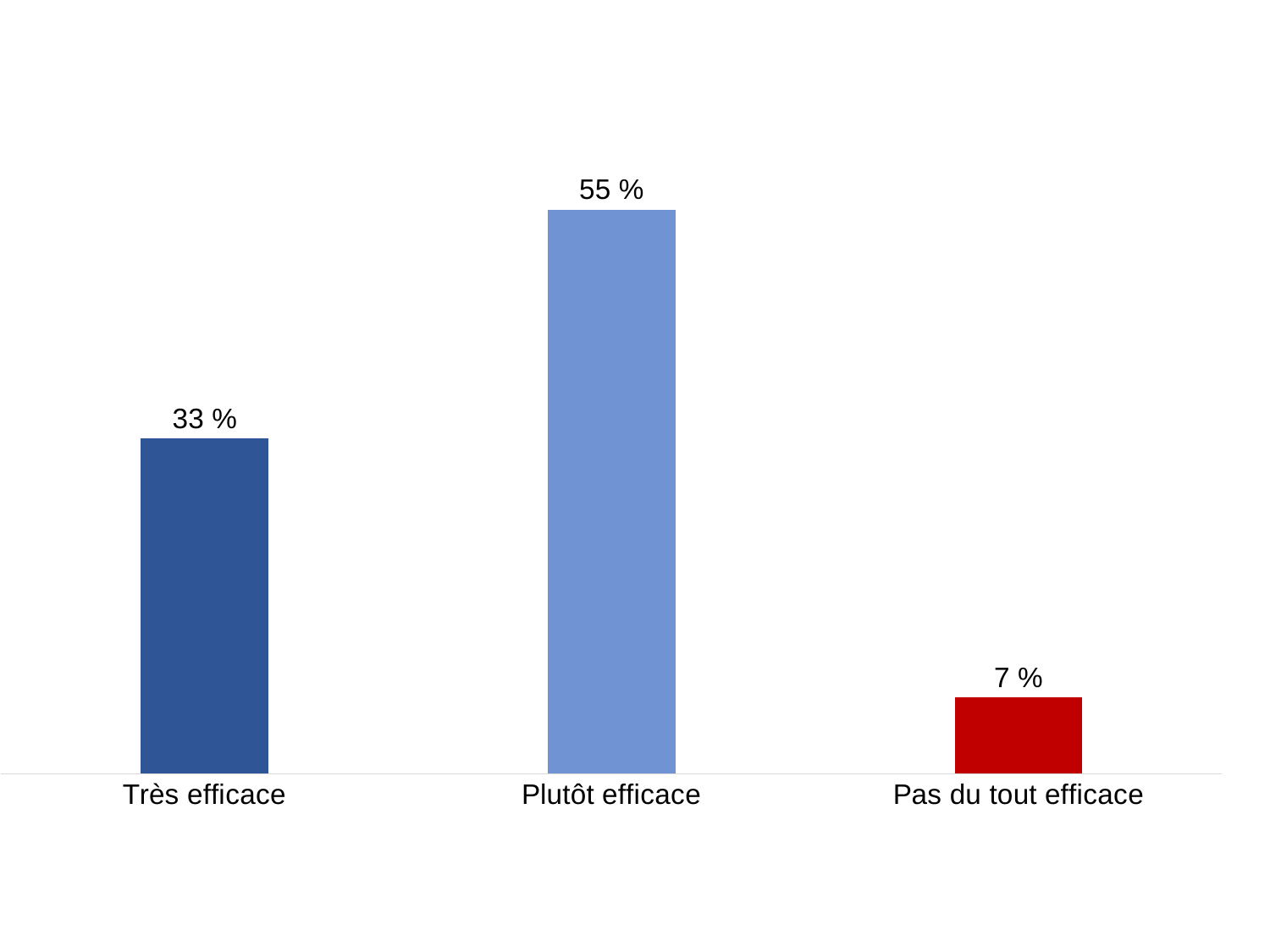

### Chart

| Category | Series 1 |
|---|---|
| Très efficace | 0.3258426966292135 |
| Plutôt efficace | 0.5483146067415731 |
| Pas du tout efficace | 0.07415730337078652 |